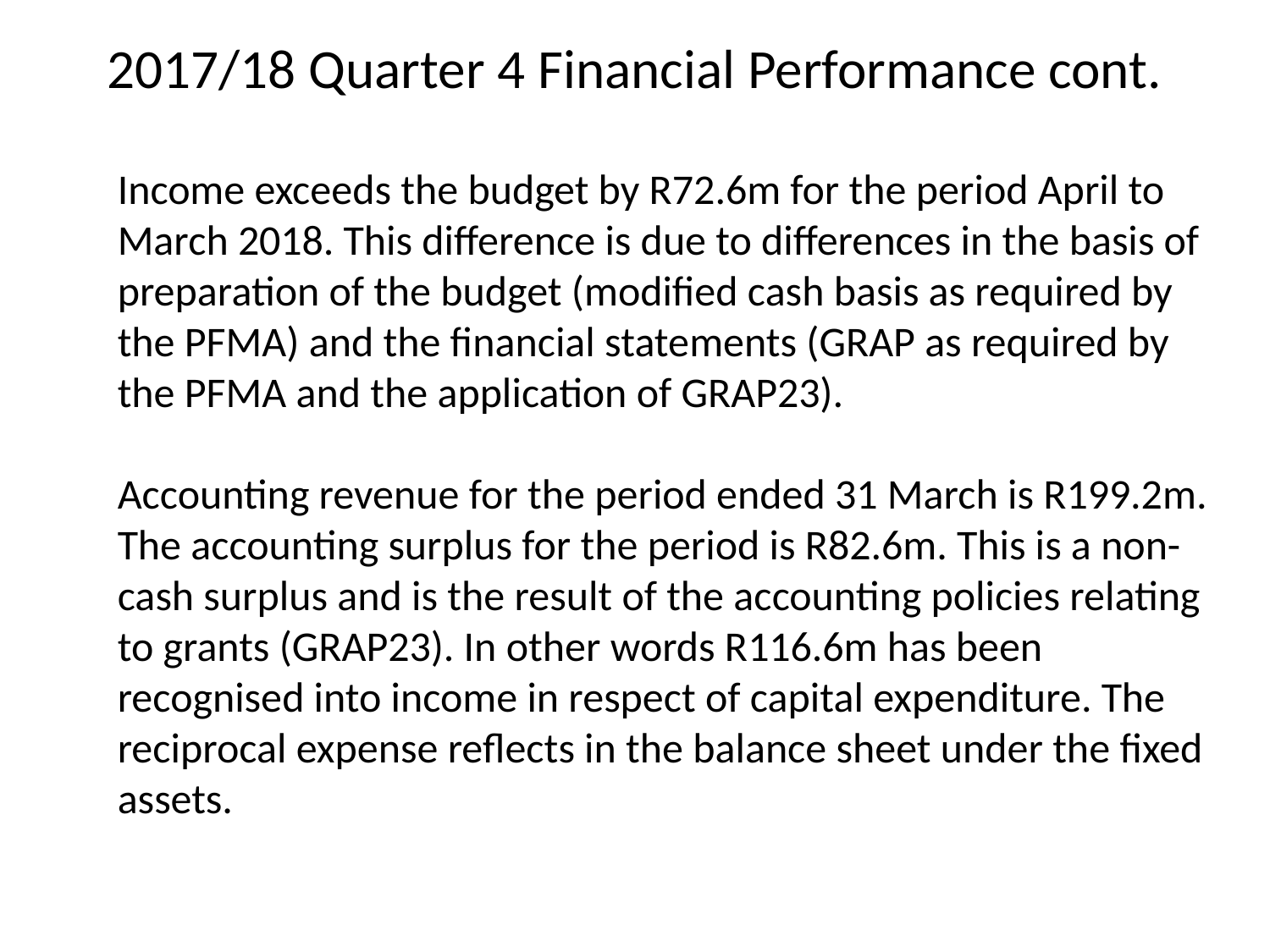

# 2017/18 Quarter 4 Financial Performance cont.
Income exceeds the budget by R72.6m for the period April to March 2018. This difference is due to differences in the basis of preparation of the budget (modified cash basis as required by the PFMA) and the financial statements (GRAP as required by the PFMA and the application of GRAP23).

Accounting revenue for the period ended 31 March is R199.2m. The accounting surplus for the period is R82.6m. This is a non-cash surplus and is the result of the accounting policies relating to grants (GRAP23). In other words R116.6m has been recognised into income in respect of capital expenditure. The reciprocal expense reflects in the balance sheet under the fixed assets.